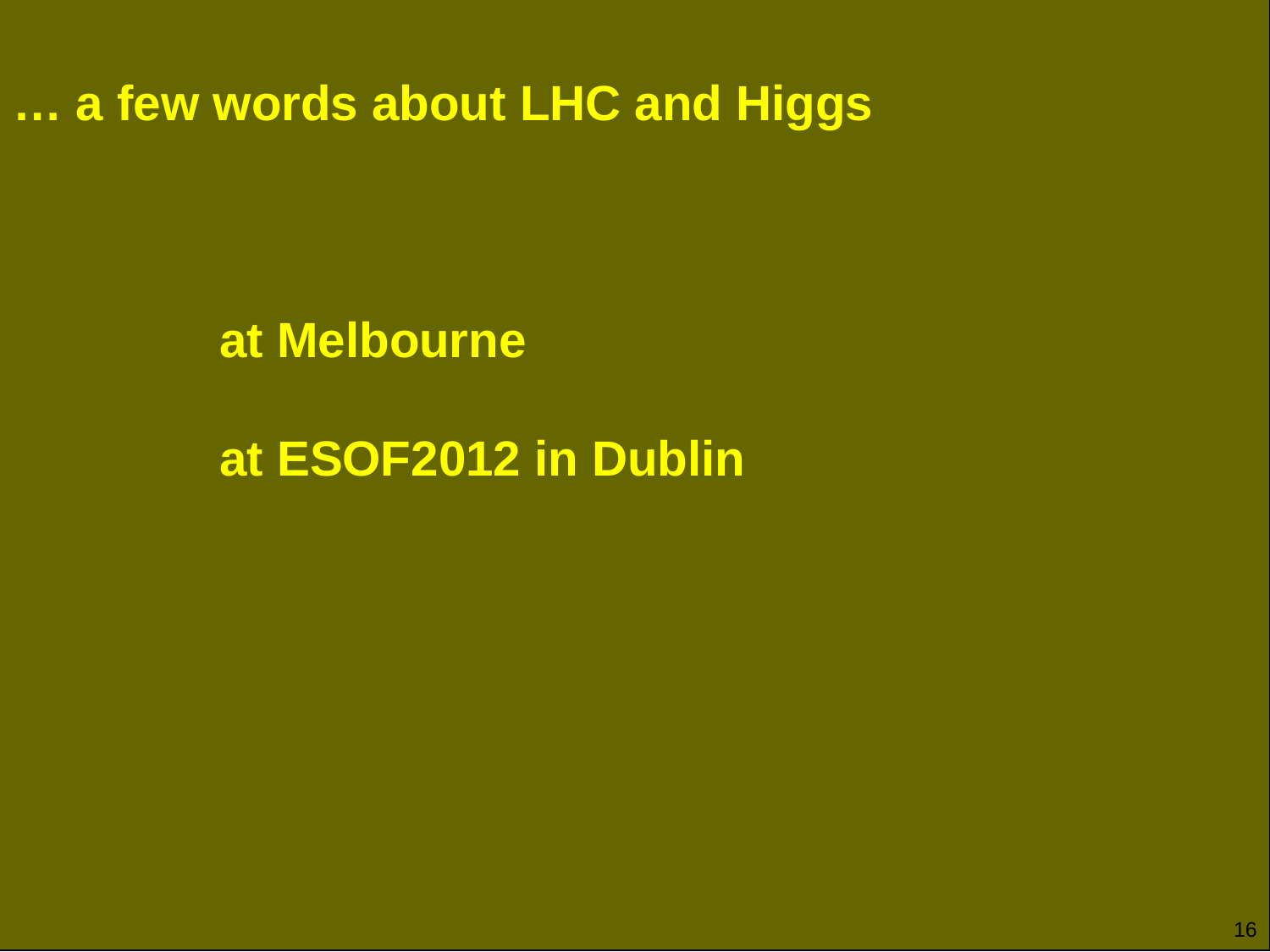

… a few words about LHC and Higgs

               at Melbourne

               at ESOF2012 in Dublin

16